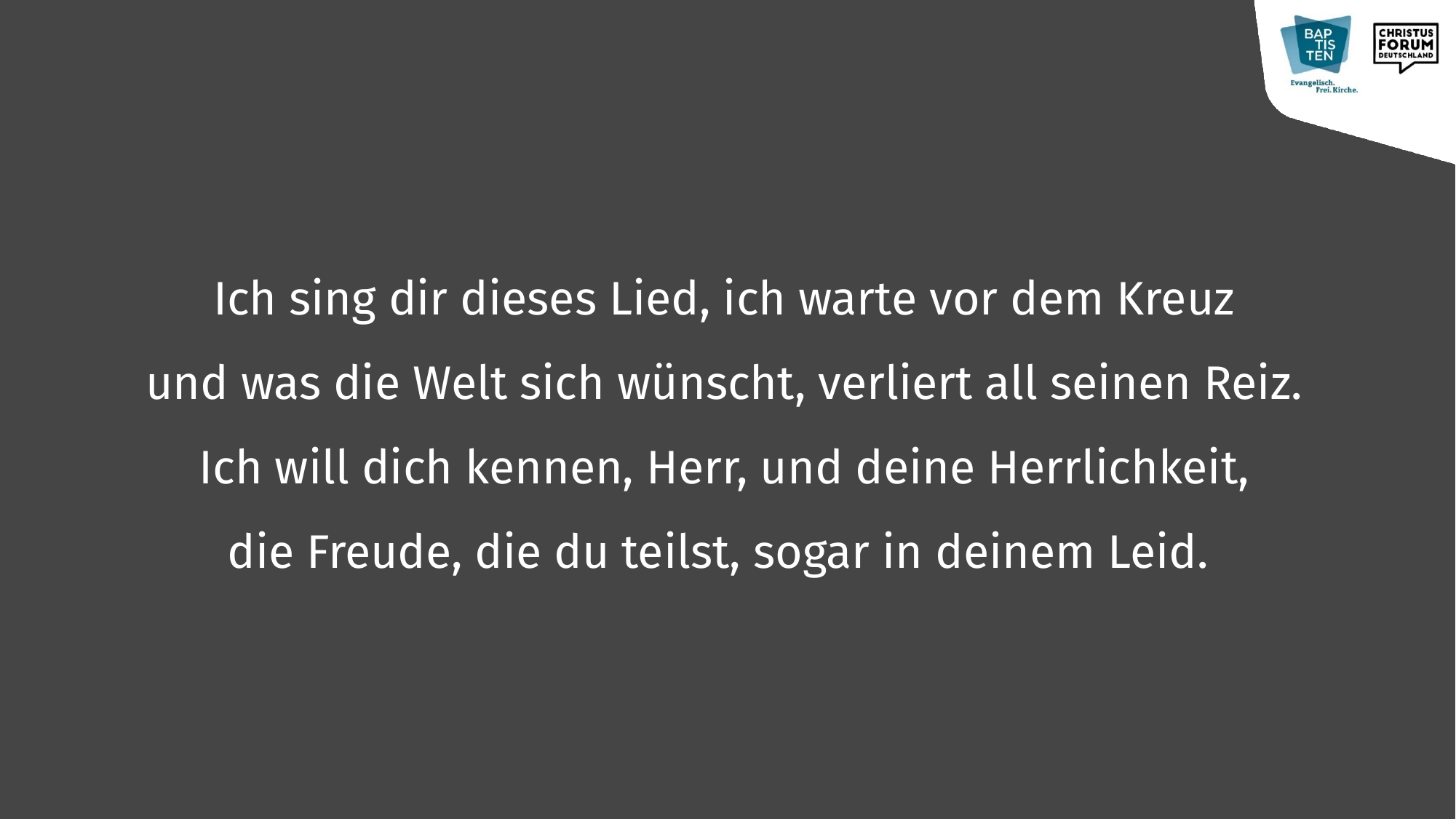

# Ich sing dir dieses Lied, ich warte vor dem Kreuz und was die Welt sich wünscht, verliert all seinen Reiz. Ich will dich kennen, Herr, und deine Herrlichkeit, die Freude, die du teilst, sogar in deinem Leid.